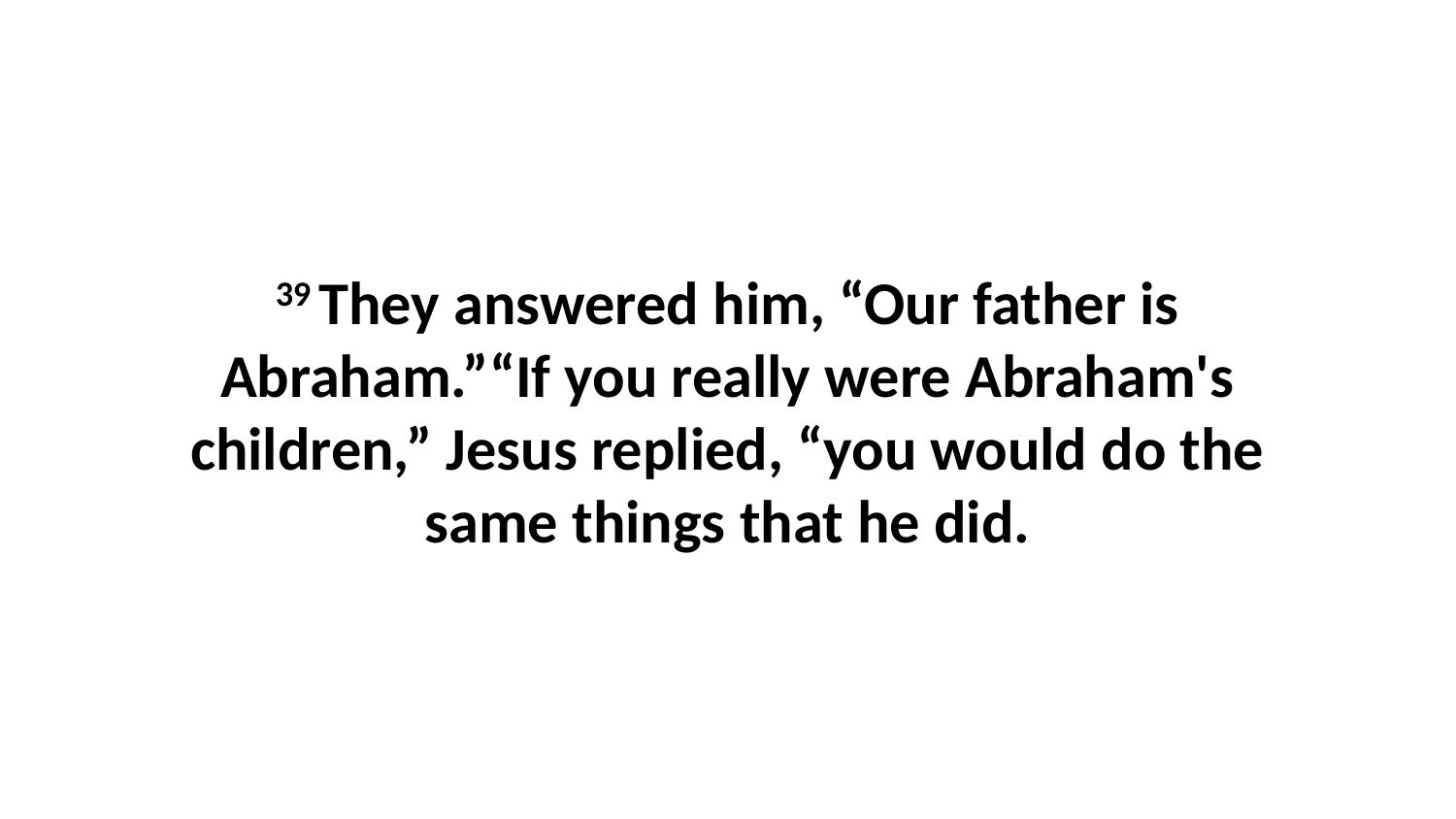

39 They answered him, “Our father is Abraham.”“If you really were Abraham's children,” Jesus replied, “you would do the same things that he did.